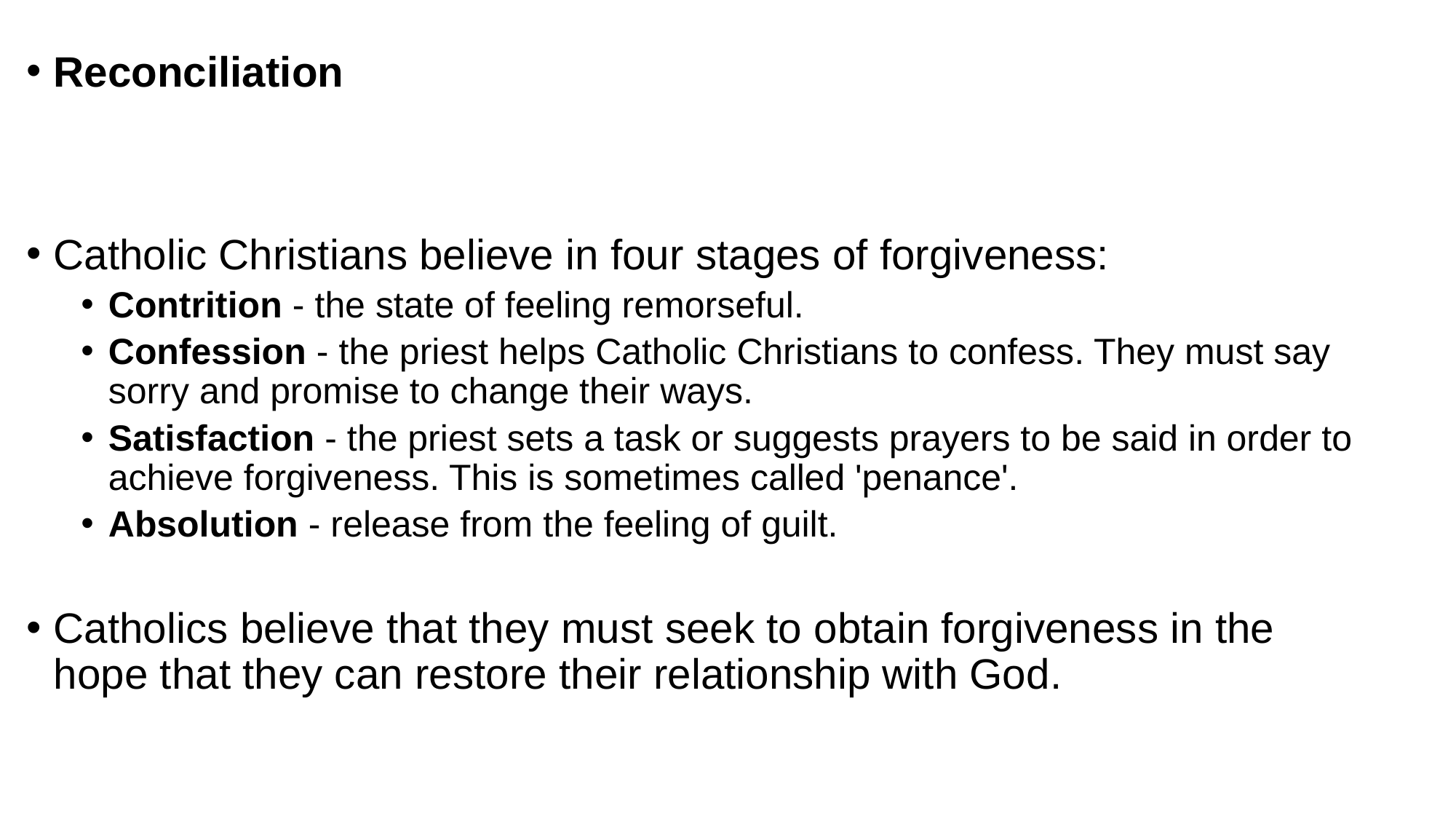

Reconciliation

Catholic Christians believe in four stages of forgiveness:
Contrition - the state of feeling remorseful.
Confession - the priest helps Catholic Christians to confess. They must say sorry and promise to change their ways.
Satisfaction - the priest sets a task or suggests prayers to be said in order to achieve forgiveness. This is sometimes called 'penance'.
Absolution - release from the feeling of guilt.

Catholics believe that they must seek to obtain forgiveness in the hope that they can restore their relationship with God.